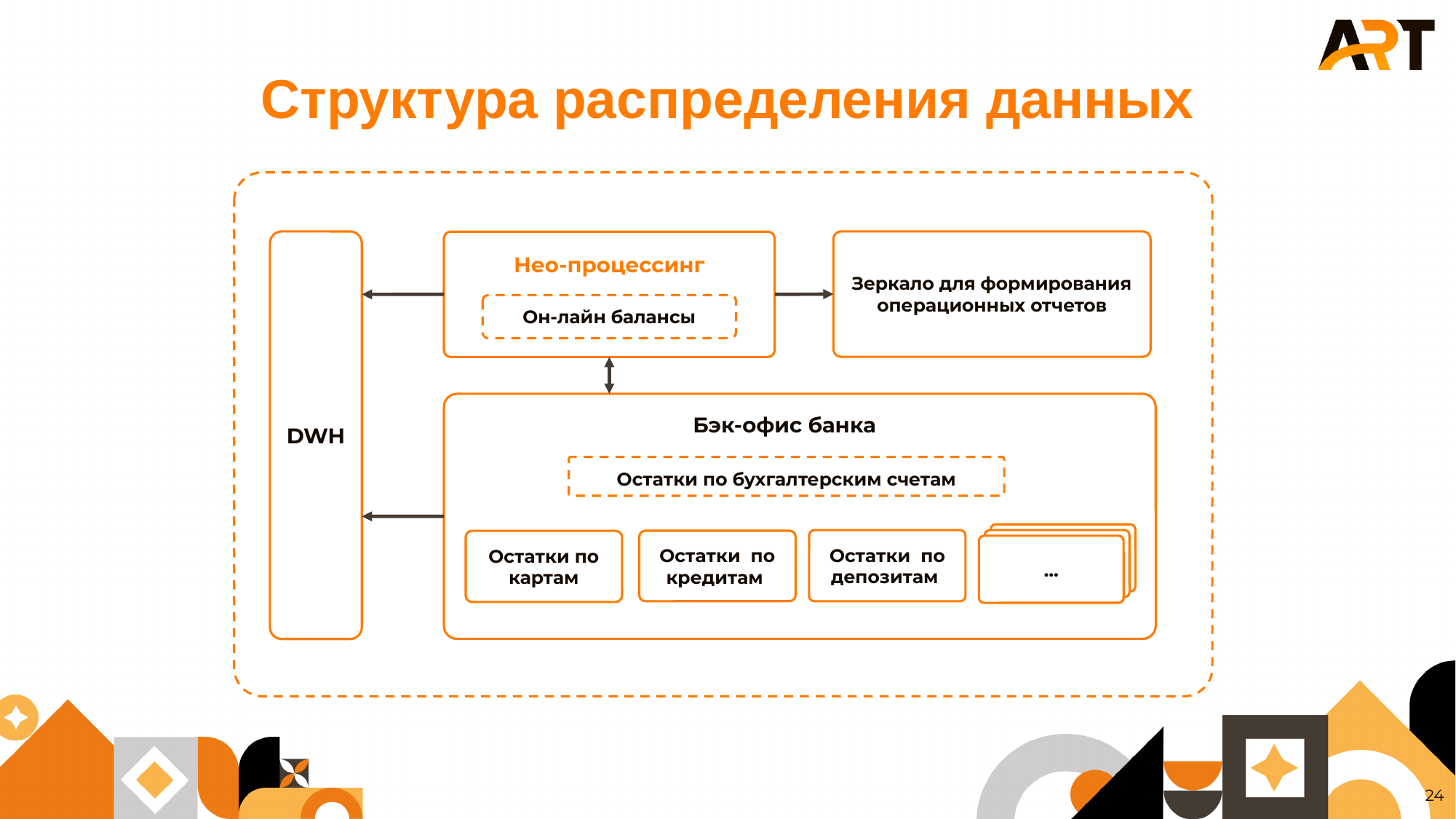

# Структура распределения данных

DWH
Зеркало для формирования операционных отчетов

Нео-процессинг

Он-лайн балансы

Бэк-офис банка

Остатки по бухгалтерским счетам
…
…
…
Остатки  по депозитам
Остатки  по кредитам
Остатки по картам
24